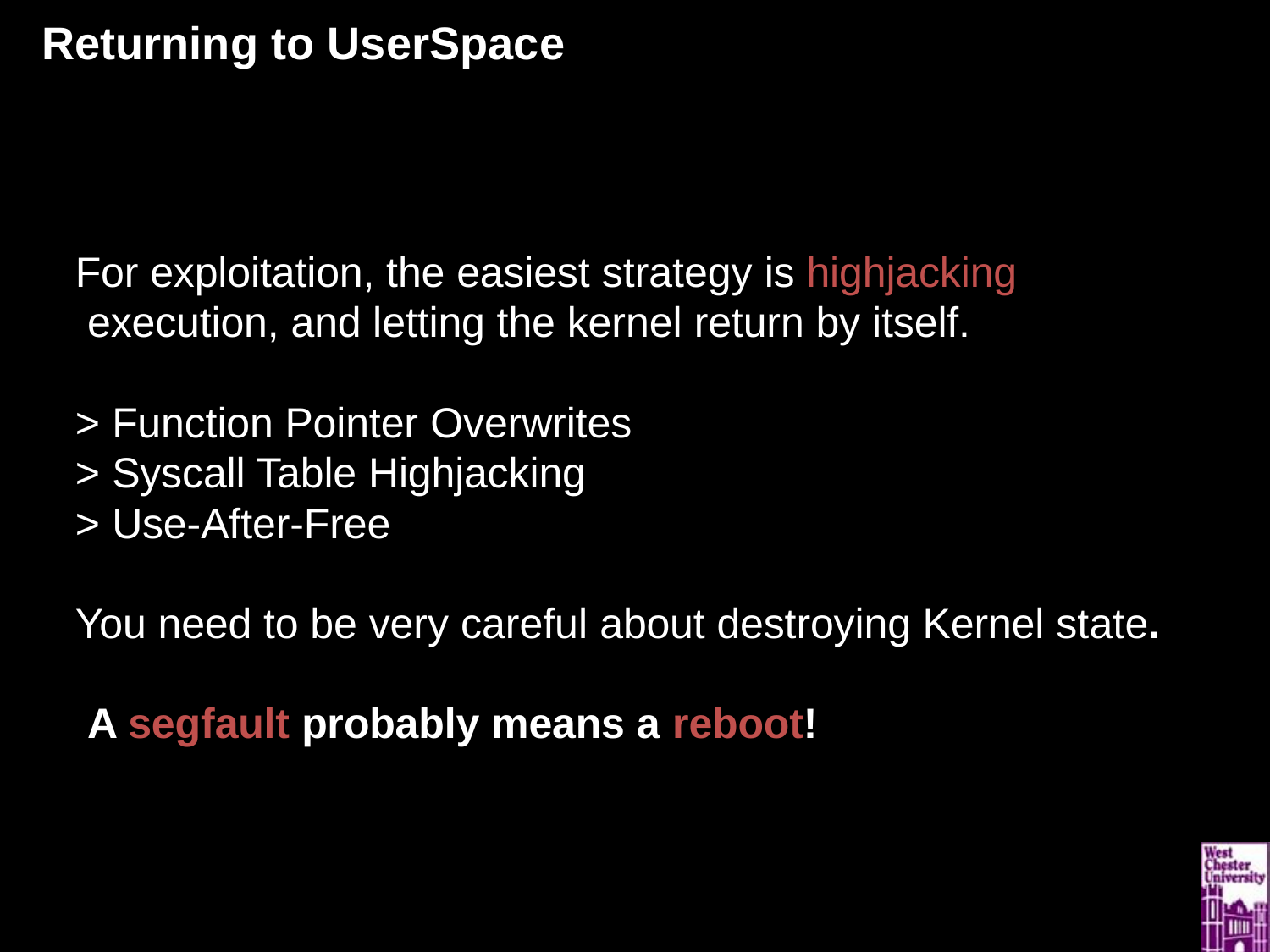

# Returning to UserSpace
For exploitation, the easiest strategy is highjacking  execution, and letting the kernel return by itself.

> Function Pointer Overwrites
> Syscall Table Highjacking
> Use-After-Free
You need to be very careful about destroying Kernel state.  A segfault probably means a reboot!